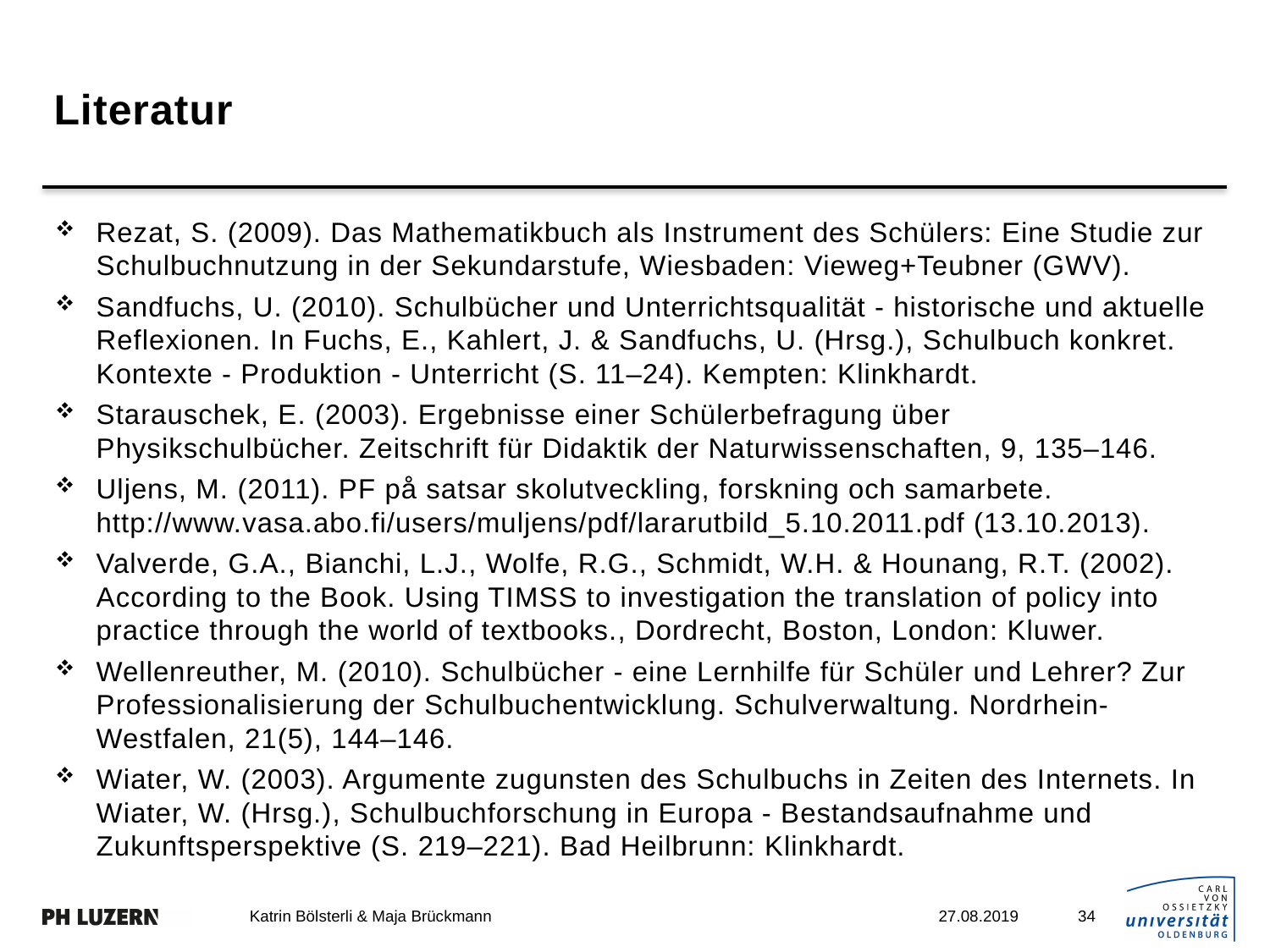

# Literatur
Rezat, S. (2009). Das Mathematikbuch als Instrument des Schülers: Eine Studie zur Schulbuchnutzung in der Sekundarstufe, Wiesbaden: Vieweg+Teubner (GWV).
Sandfuchs, U. (2010). Schulbücher und Unterrichtsqualität - historische und aktuelle Reflexionen. In Fuchs, E., Kahlert, J. & Sandfuchs, U. (Hrsg.), Schulbuch konkret. Kontexte - Produktion - Unterricht (S. 11–24). Kempten: Klinkhardt.
Starauschek, E. (2003). Ergebnisse einer Schülerbefragung über Physikschulbücher. Zeitschrift für Didaktik der Naturwissenschaften, 9, 135–146.
Uljens, M. (2011). PF på satsar skolutveckling, forskning och samarbete. http://www.vasa.abo.fi/users/muljens/pdf/lararutbild_5.10.2011.pdf (13.10.2013).
Valverde, G.A., Bianchi, L.J., Wolfe, R.G., Schmidt, W.H. & Hounang, R.T. (2002). According to the Book. Using TIMSS to investigation the translation of policy into practice through the world of textbooks., Dordrecht, Boston, London: Kluwer.
Wellenreuther, M. (2010). Schulbücher - eine Lernhilfe für Schüler und Lehrer? Zur Professionalisierung der Schulbuchentwicklung. Schulverwaltung. Nordrhein-Westfalen, 21(5), 144–146.
Wiater, W. (2003). Argumente zugunsten des Schulbuchs in Zeiten des Internets. In Wiater, W. (Hrsg.), Schulbuchforschung in Europa - Bestandsaufnahme und Zukunftsperspektive (S. 219–221). Bad Heilbrunn: Klinkhardt.

34
Katrin Bölsterli & Maja Brückmann
27.08.2019